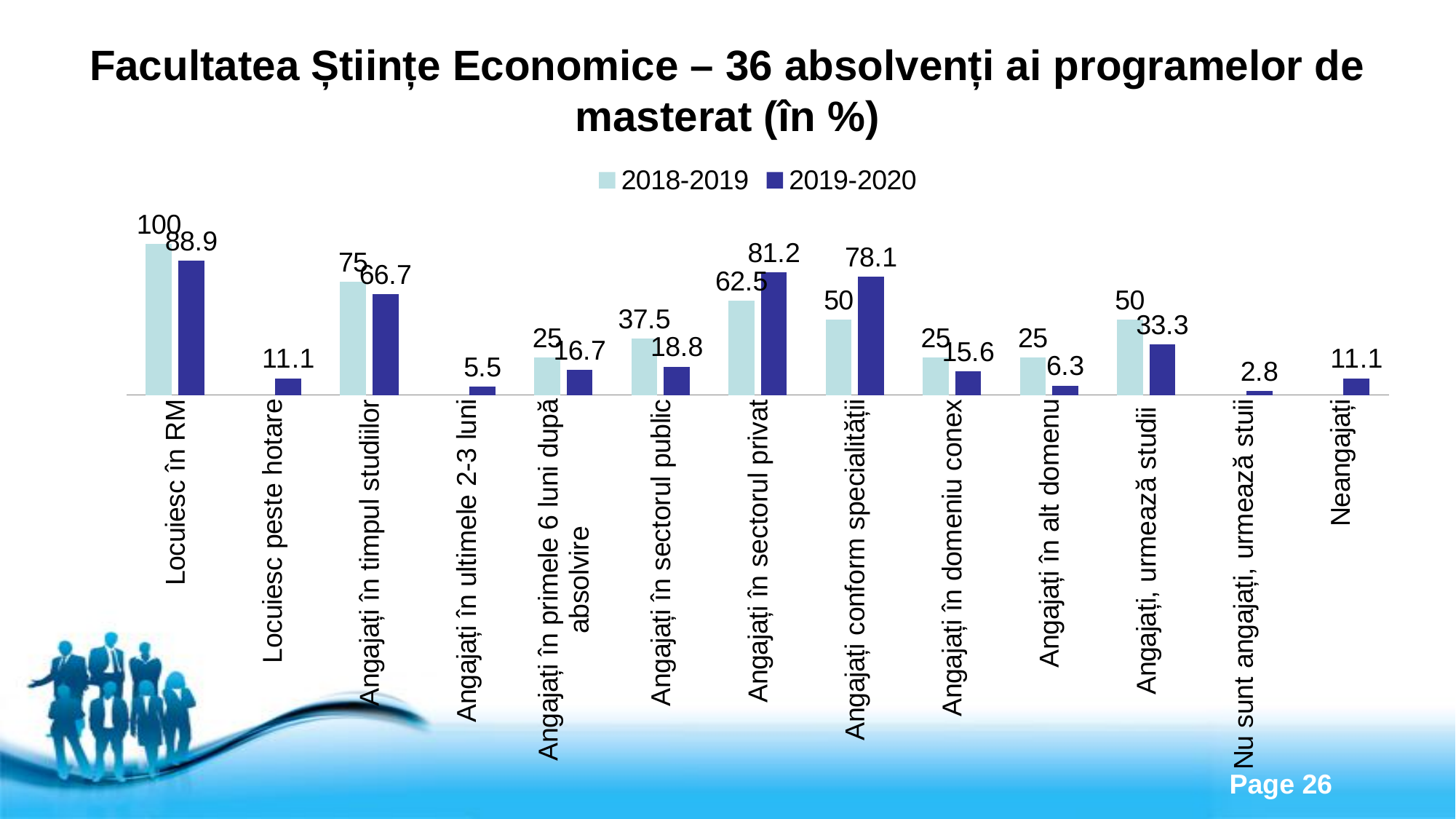

# Facultatea Științe Economice – 36 absolvenți ai programelor de masterat (în %)

### Chart

| Category | 2018-2019 | 2019-2020 |
|---|---|---|
| Locuiesc în RM | 100.0 | 88.9 |
| Locuiesc peste hotare | None | 11.1 |
| Angajați în timpul studiilor | 75.0 | 66.7 |
| Angajați în ultimele 2-3 luni | None | 5.5 |
| Angajați în primele 6 luni după absolvire | 25.0 | 16.7 |
| Angajați în sectorul public | 37.5 | 18.8 |
| Angajați în sectorul privat | 62.5 | 81.2 |
| Angajați conform specialității | 50.0 | 78.1 |
| Angajați în domeniu conex | 25.0 | 15.6 |
| Angajați în alt domenu | 25.0 | 6.3 |
| Angajați, urmează studii  | 50.0 | 33.3 |
| Nu sunt angajați, urmează stuii  | None | 2.8 |
| Neangajați | None | 11.1 |